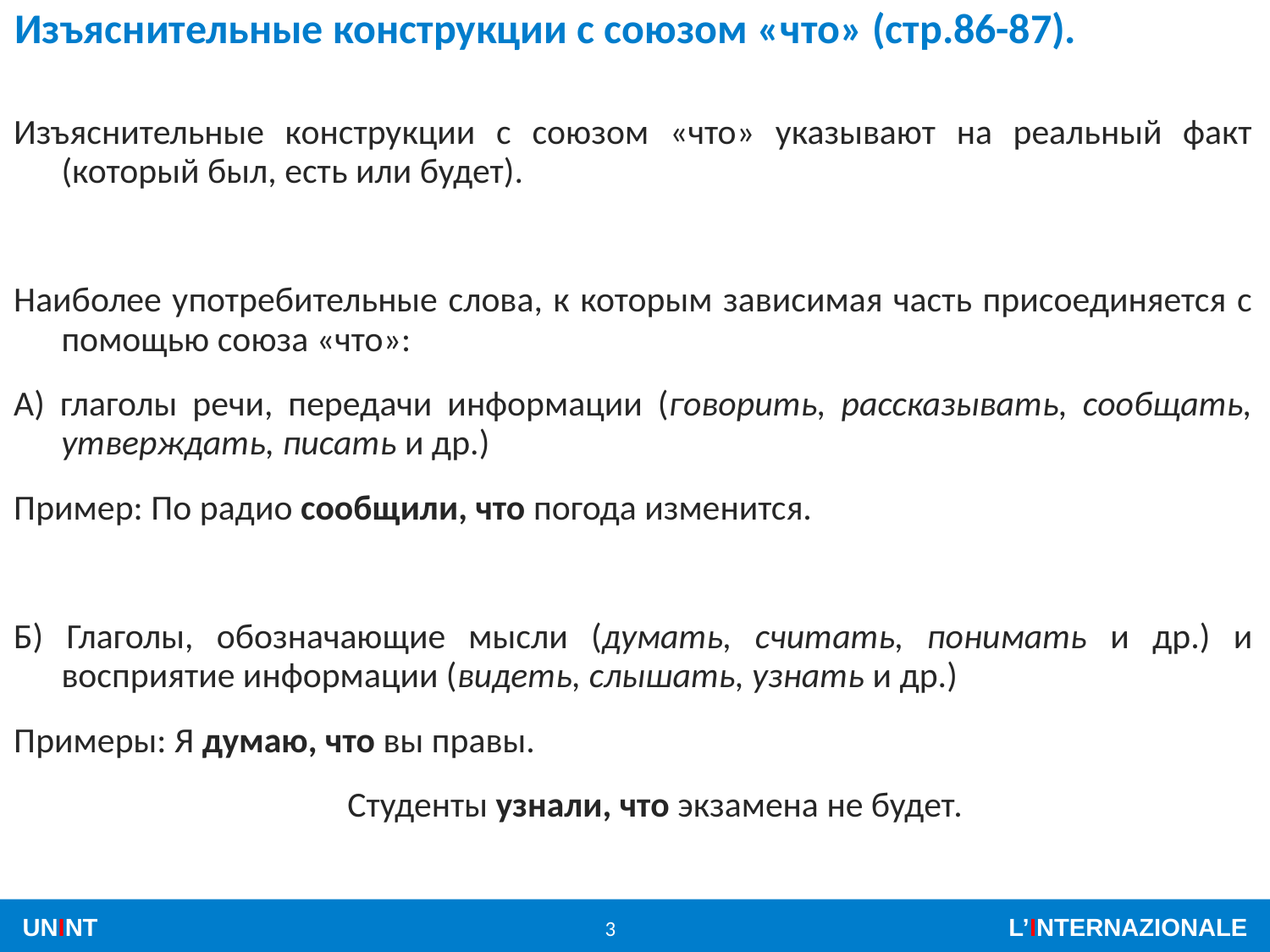

# Изъяснительные конструкции с союзом «что» (стр.86-87).
Изъяснительные конструкции с союзом «что» указывают на реальный факт (который был, есть или будет).

Наиболее употребительные слова, к которым зависимая часть присоединяется с помощью союза «что»:
А) глаголы речи, передачи информации (говорить, рассказывать, сообщать, утверждать, писать и др.)
Пример: По радио сообщили, что погода изменится.

Б) Глаголы, обозначающие мысли (думать, считать, понимать и др.) и восприятие информации (видеть, слышать, узнать и др.)
Примеры: Я думаю, что вы правы.
			    Студенты узнали, что экзамена не будет.

3